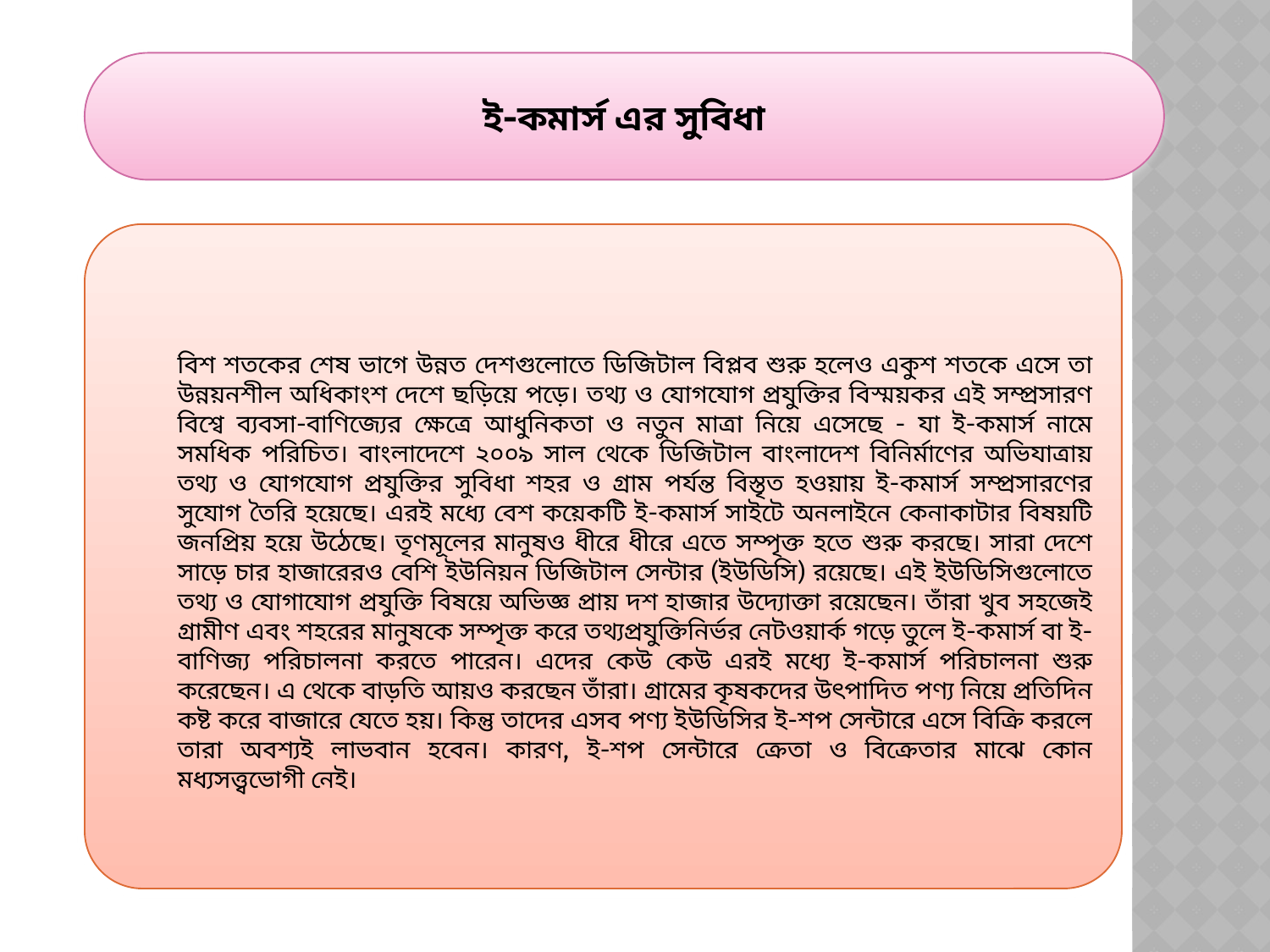

ই-কমার্স এর সুবিধা
বিশ শতকের শেষ ভাগে উন্নত দেশগুলোতে ডিজিটাল বিপ্লব শুরু হলেও একুশ শতকে এসে তা উন্নয়নশীল অধিকাংশ দেশে ছড়িয়ে পড়ে। তথ্য ও যোগযোগ প্রযুক্তির বিস্ময়কর এই সম্প্রসারণ বিশ্বে ব্যবসা-বাণিজ্যের ক্ষেত্রে আধুনিকতা ও নতুন মাত্রা নিয়ে এসেছে - যা ই-কমার্স নামে সমধিক পরিচিত। বাংলাদেশে ২০০৯ সাল থেকে ডিজিটাল বাংলাদেশ বিনির্মাণের অভিযাত্রায় তথ্য ও যোগযোগ প্রযুক্তির সুবিধা শহর ও গ্রাম পর্যন্ত বিস্তৃত হওয়ায় ই-কমার্স সম্প্রসারণের সুযোগ তৈরি হয়েছে। এরই মধ্যে বেশ কয়েকটি ই-কমার্স সাইটে অনলাইনে কেনাকাটার বিষয়টি জনপ্রিয় হয়ে উঠেছে। তৃণমূলের মানুষও ধীরে ধীরে এতে সম্পৃক্ত হতে শুরু করছে। সারা দেশে সাড়ে চার হাজারেরও বেশি ইউনিয়ন ডিজিটাল সেন্টার (ইউডিসি) রয়েছে। এই ইউডিসিগুলোতে তথ্য ও যোগাযোগ প্রযুক্তি বিষয়ে অভিজ্ঞ প্রায় দশ হাজার উদ্যোক্তা রয়েছেন। তাঁরা খুব সহজেই গ্রামীণ এবং শহরের মানুষকে সম্পৃক্ত করে তথ্যপ্রযুক্তিনির্ভর নেটওয়ার্ক গড়ে তুলে ই-কমার্স বা ই-বাণিজ্য পরিচালনা করতে পারেন। এদের কেউ কেউ এরই মধ্যে ই-কমার্স পরিচালনা শুরু করেছেন। এ থেকে বাড়তি আয়ও করছেন তাঁরা। গ্রামের কৃষকদের উৎপাদিত পণ্য নিয়ে প্রতিদিন কষ্ট করে বাজারে যেতে হয়। কিন্তু তাদের এসব পণ্য ইউডিসির ই-শপ সেন্টারে এসে বিক্রি করলে তারা অবশ্যই লাভবান হবেন। কারণ, ই-শপ সেন্টারে ক্রেতা ও বিক্রেতার মাঝে কোন মধ্যসত্ত্বভোগী নেই।